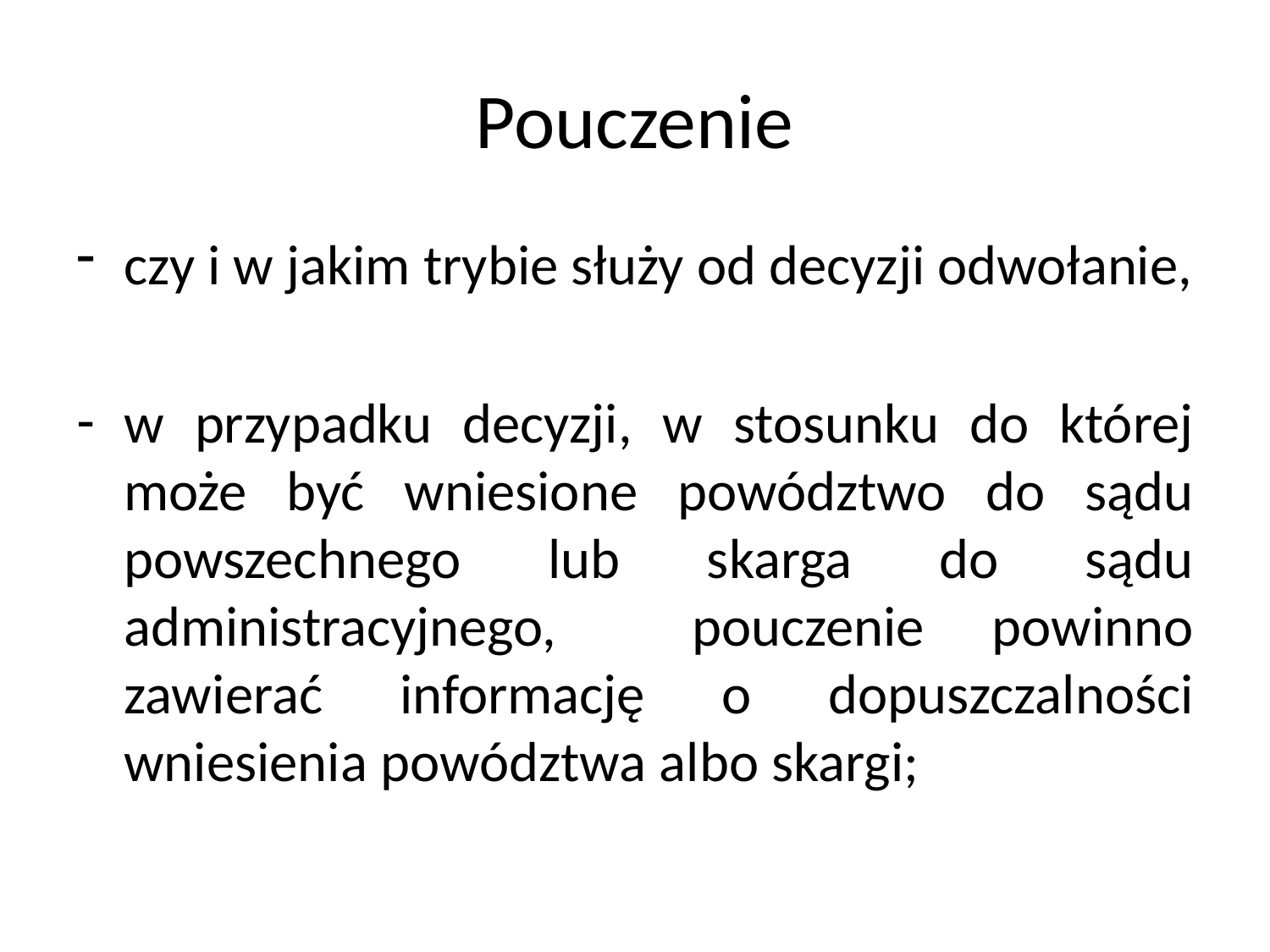

# Pouczenie
czy i w jakim trybie służy od decyzji odwołanie,

w przypadku decyzji, w stosunku do której może być wniesione powództwo do sądu powszechnego lub skarga do sądu administracyjnego,  pouczenie powinno zawierać informację o dopuszczalności wniesienia powództwa albo skargi;